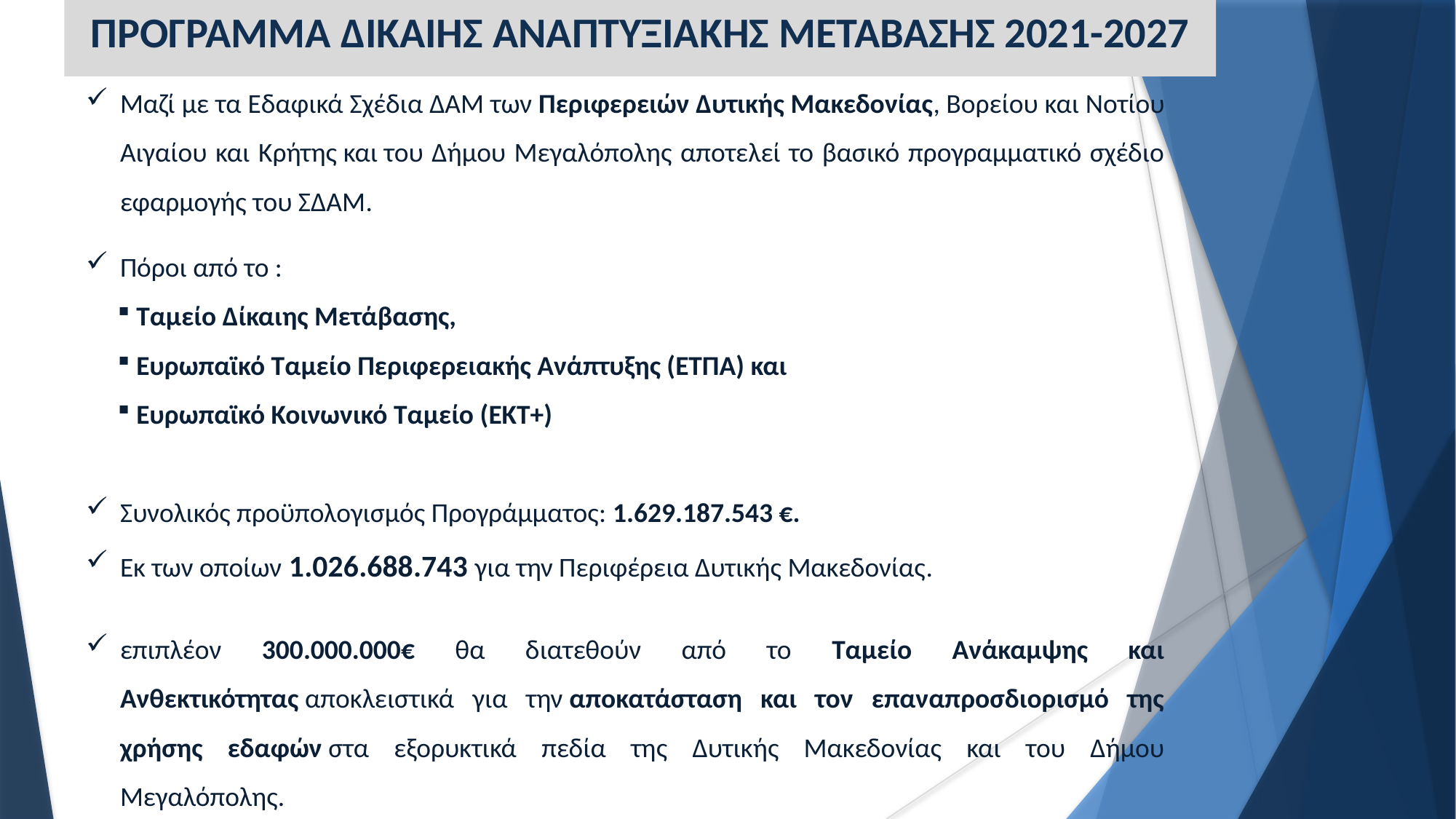

ΠΡΟΓΡΑΜΜΑ ΔΙΚΑΙΗΣ ΑΝΑΠΤΥΞΙΑΚΗΣ ΜΕΤΑΒΑΣΗΣ 2021-2027
Μαζί με τα Εδαφικά Σχέδια ΔΑΜ των Περιφερειών Δυτικής Μακεδονίας, Βορείου και Νοτίου Αιγαίου και Κρήτης και του Δήμου Μεγαλόπολης αποτελεί το βασικό προγραμματικό σχέδιο εφαρμογής του ΣΔΑΜ.

Πόροι από το :
 Ταμείο Δίκαιης Μετάβασης,
 Ευρωπαϊκό Ταμείο Περιφερειακής Ανάπτυξης (ΕΤΠΑ) και
 Ευρωπαϊκό Κοινωνικό Ταμείο (ΕΚΤ+)

Συνολικός προϋπολογισμός Προγράμματος: 1.629.187.543 €.
Εκ των οποίων 1.026.688.743 για την Περιφέρεια Δυτικής Μακεδονίας.

επιπλέον 300.000.000€ θα διατεθούν από το Ταμείο Ανάκαμψης και Ανθεκτικότητας αποκλειστικά για την αποκατάσταση και τον επαναπροσδιορισμό της χρήσης εδαφών στα εξορυκτικά πεδία της Δυτικής Μακεδονίας και του Δήμου Μεγαλόπολης.